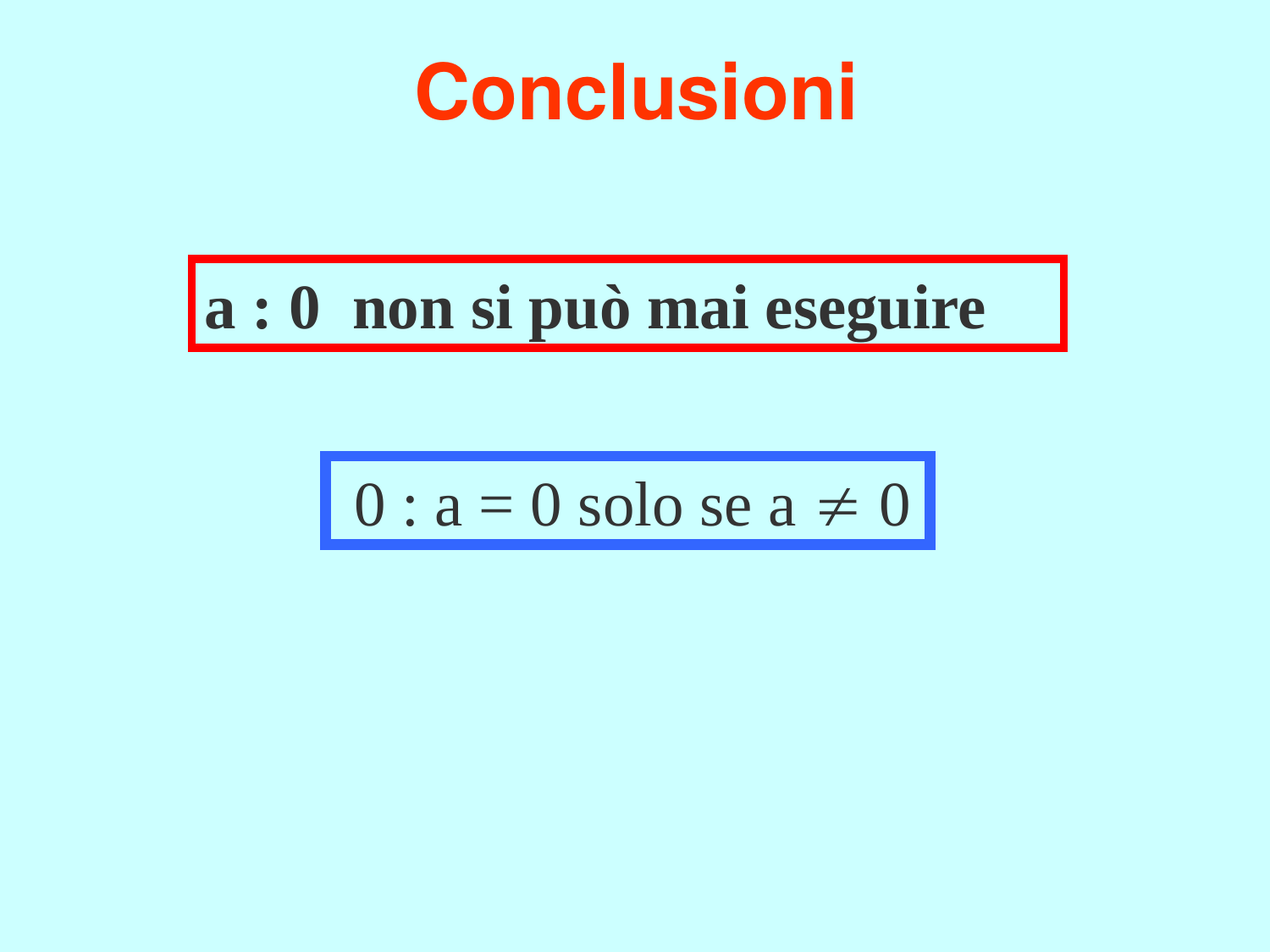

# Conclusioni

a : 0  non si può mai eseguire
 0 : a = 0 solo se a ≠ 0
Daniela Valenti, 2020
8